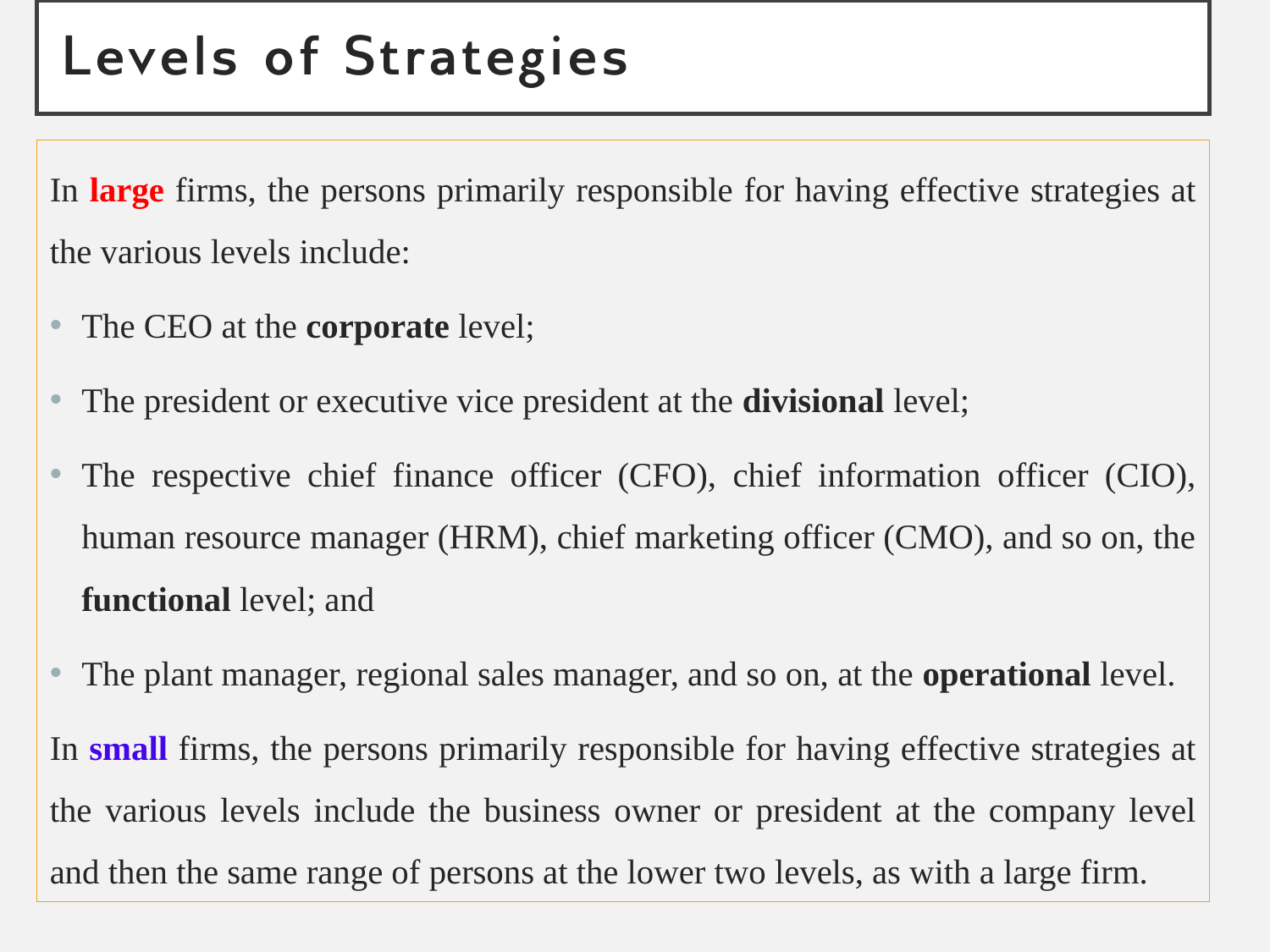

# Levels of Strategies
In large firms, the persons primarily responsible for having effective strategies at the various levels include:
The CEO at the corporate level;
The president or executive vice president at the divisional level;
The respective chief finance officer (CFO), chief information officer (CIO), human resource manager (HRM), chief marketing officer (CMO), and so on, the functional level; and
The plant manager, regional sales manager, and so on, at the operational level.
In small firms, the persons primarily responsible for having effective strategies at the various levels include the business owner or president at the company level and then the same range of persons at the lower two levels, as with a large firm.